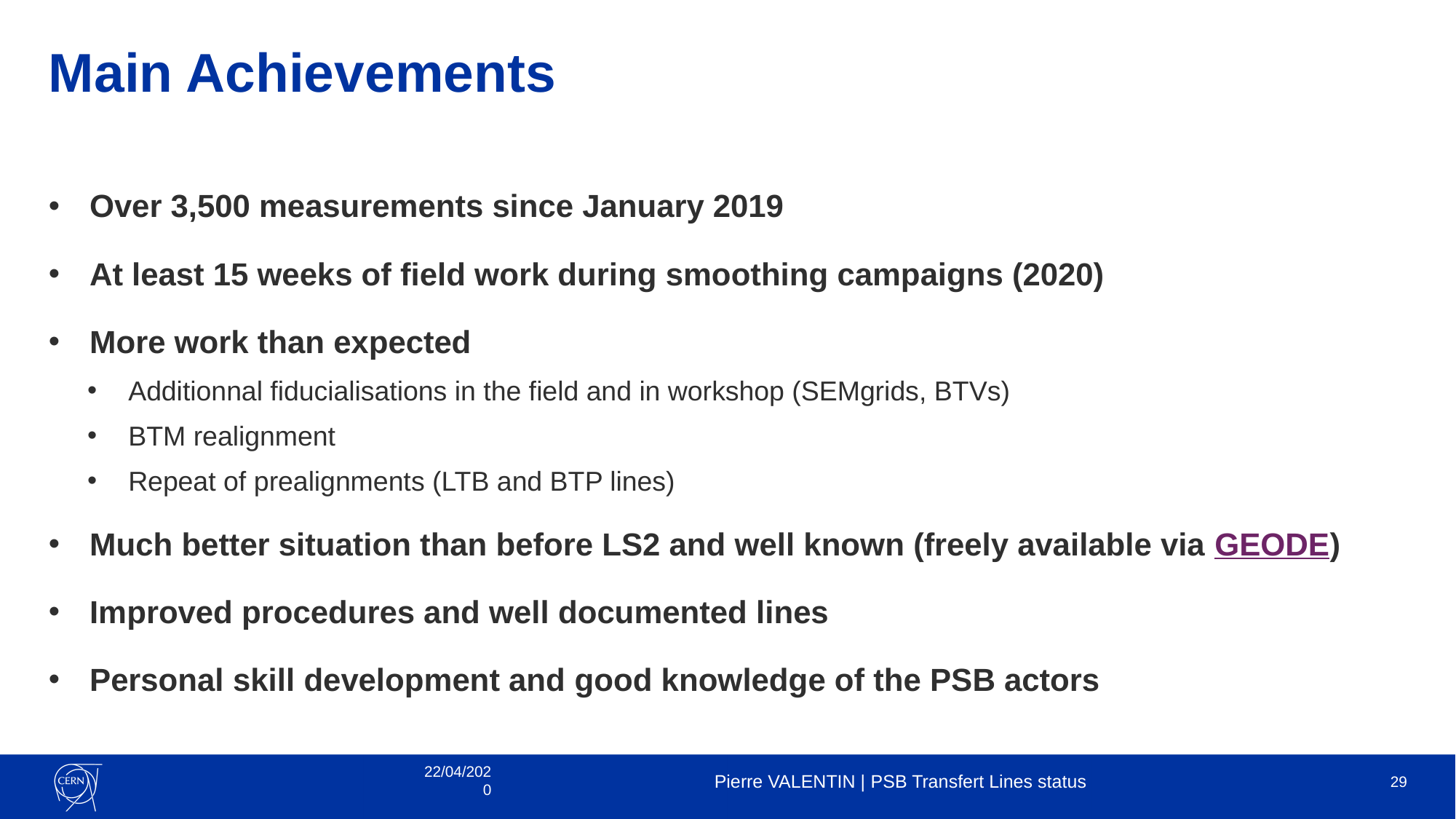

# Main Achievements
Over 3,500 measurements since January 2019
At least 15 weeks of field work during smoothing campaigns (2020)
More work than expected
Additionnal fiducialisations in the field and in workshop (SEMgrids, BTVs)
BTM realignment
Repeat of prealignments (LTB and BTP lines)
Much better situation than before LS2 and well known (freely available via GEODE)
Improved procedures and well documented lines
Personal skill development and good knowledge of the PSB actors

22/04/2020
Pierre VALENTIN | PSB Transfert Lines status
29